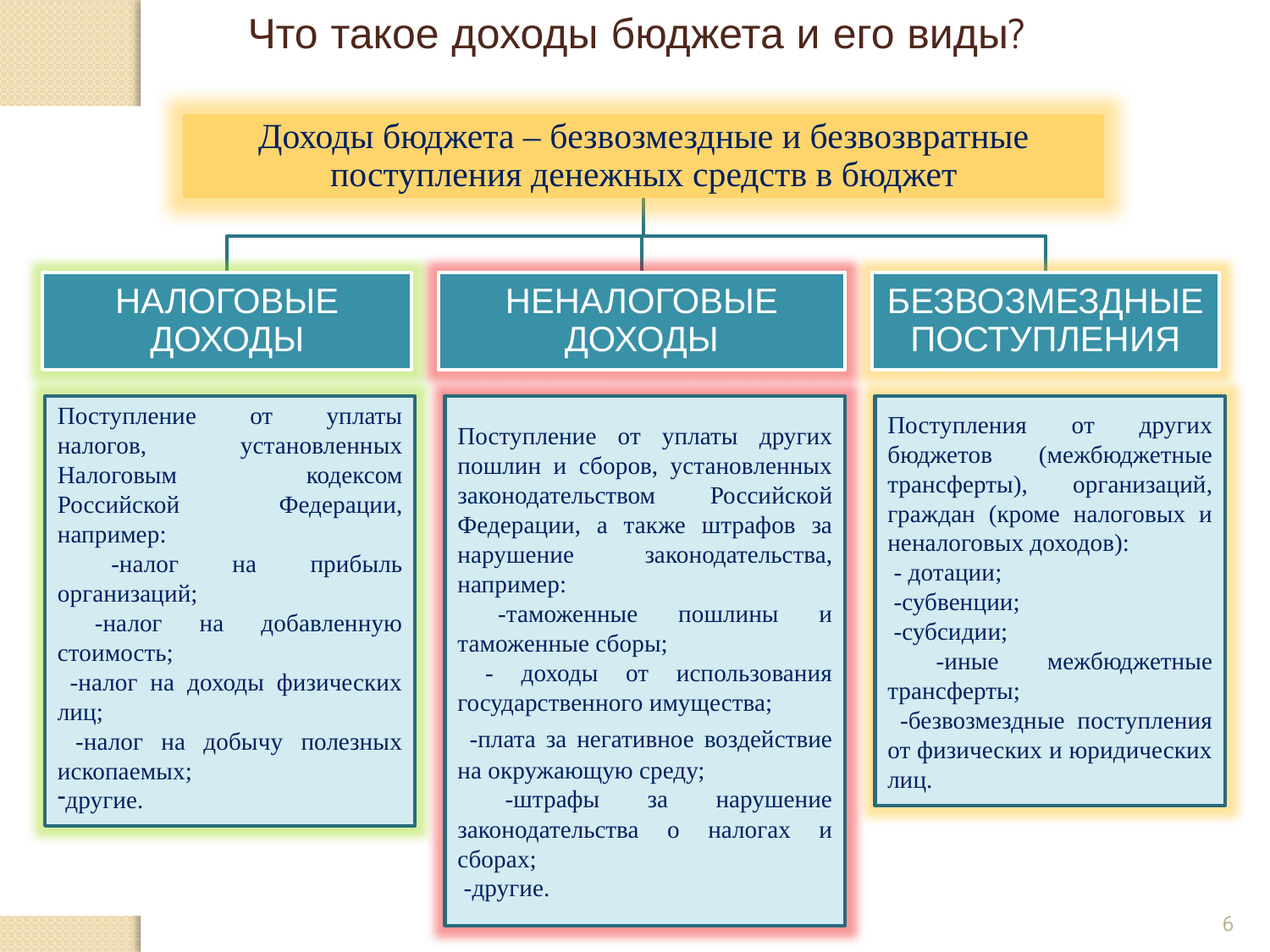

Что такое доходы бюджета и его виды?
Доходы бюджета – безвозмездные и безвозвратные поступления денежных средств в бюджет
НАЛОГОВЫЕ ДОХОДЫ
НЕНАЛОГОВЫЕ ДОХОДЫ
БЕЗВОЗМЕЗДНЫЕ ПОСТУПЛЕНИЯ

Поступление от уплаты налогов, установленных Налоговым кодексом Российской Федерации, например:
 -налог на прибыль организаций;
 -налог на добавленную стоимость;
 -налог на доходы физических лиц;
 -налог на добычу полезных ископаемых;
другие.

Поступление от уплаты других пошлин и сборов, установленных законодательством Российской Федерации, а также штрафов за нарушение законодательства, например:
 -таможенные пошлины и таможенные сборы;
 - доходы от использования государственного имущества;
 -плата за негативное воздействие на окружающую среду;
 -штрафы за нарушение законодательства о налогах и сборах;
 -другие.

Поступления от других бюджетов (межбюджетные трансферты), организаций, граждан (кроме налоговых и неналоговых доходов):
 - дотации;
 -субвенции;
 -субсидии;
 -иные межбюджетные трансферты;
 -безвозмездные поступления от физических и юридических лиц.

6